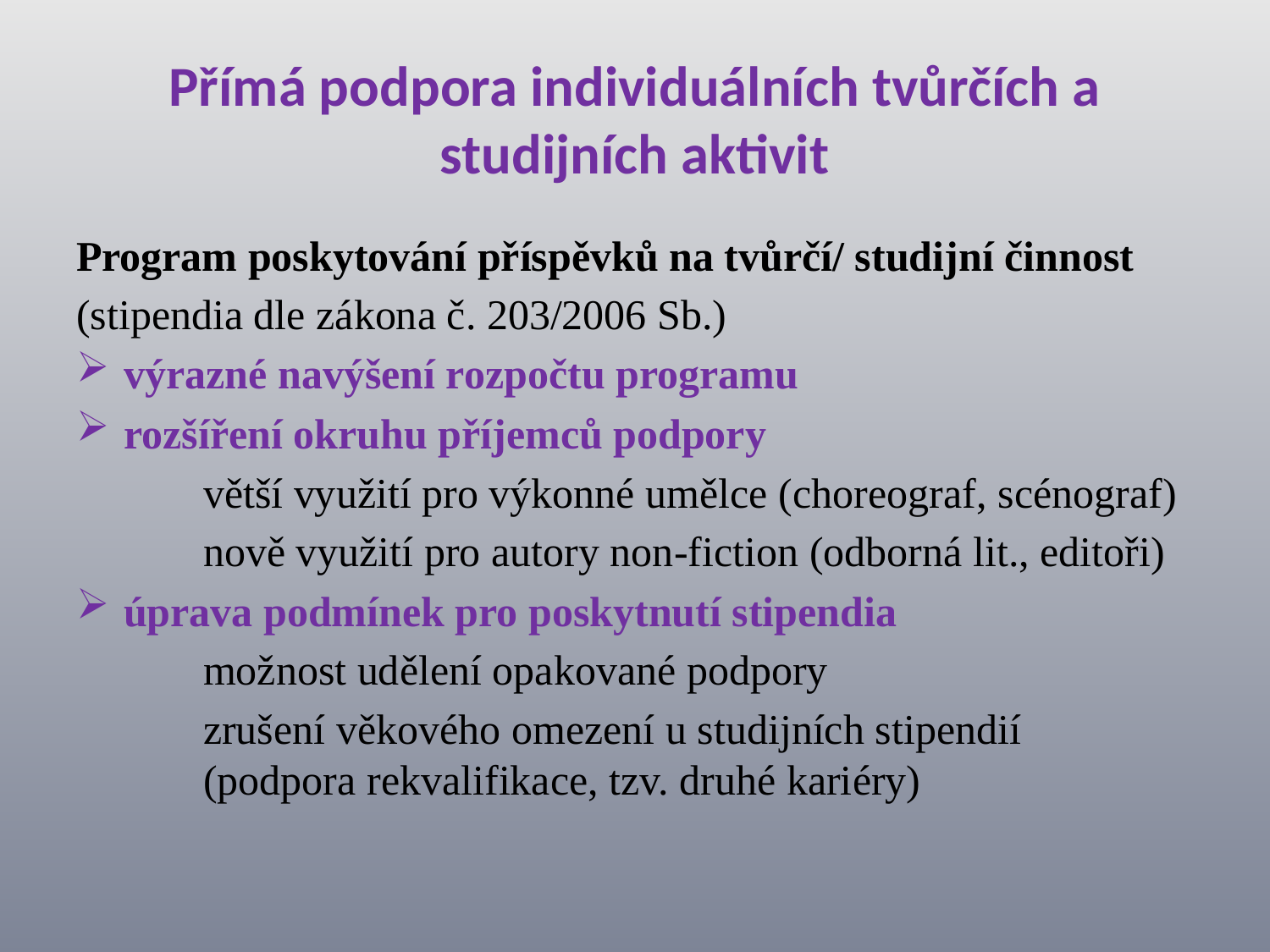

# Přímá podpora individuálních tvůrčích a studijních aktivit
Program poskytování příspěvků na tvůrčí/ studijní činnost
(stipendia dle zákona č. 203/2006 Sb.)
výrazné navýšení rozpočtu programu
rozšíření okruhu příjemců podpory
	větší využití pro výkonné umělce (choreograf, scénograf)
	nově využití pro autory non-fiction (odborná lit., editoři)
úprava podmínek pro poskytnutí stipendia
	možnost udělení opakované podpory
	zrušení věkového omezení u studijních stipendií
	(podpora rekvalifikace, tzv. druhé kariéry)